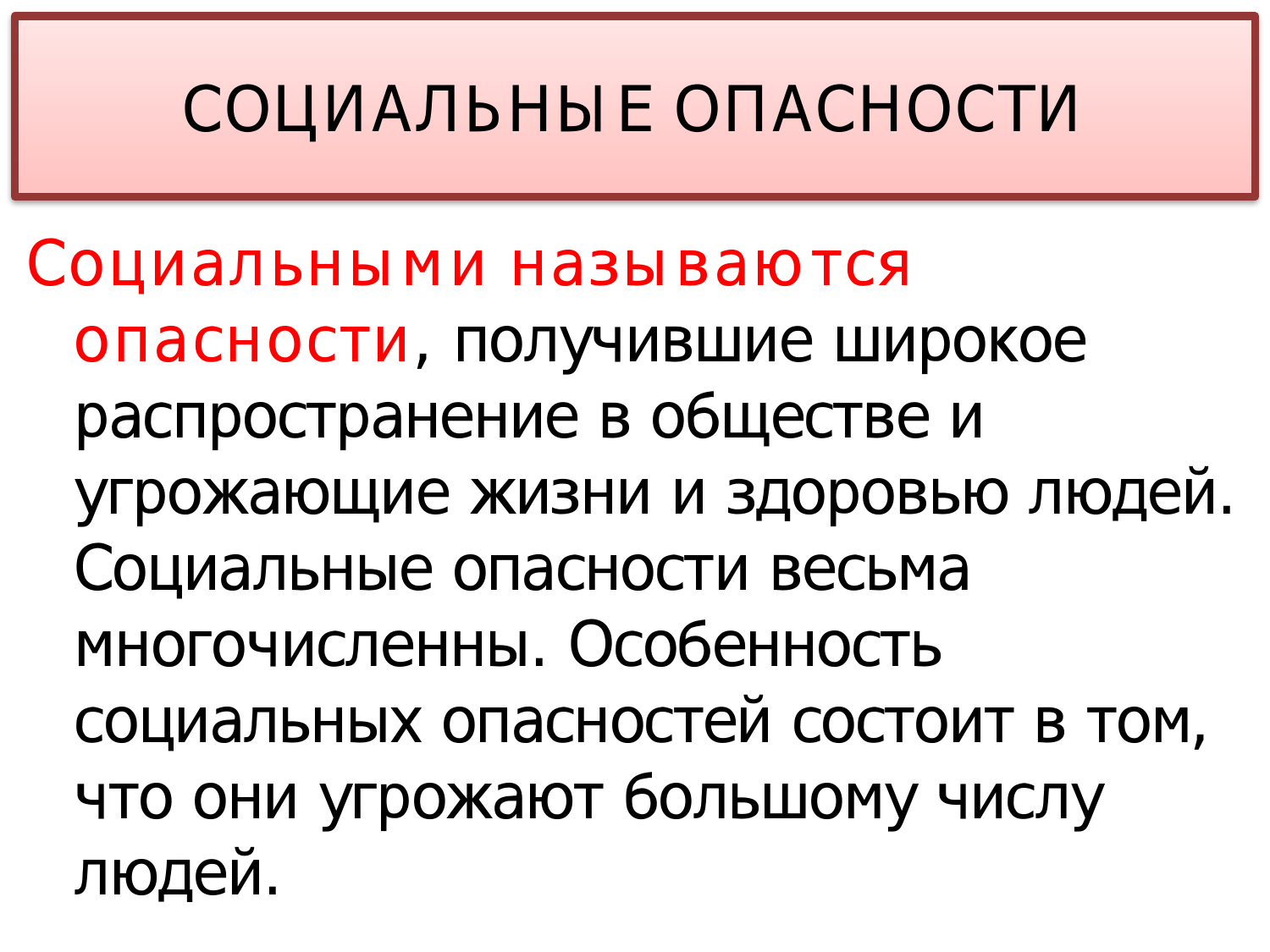

# СОЦИАЛЬНЫЕ ОПАСНОСТИ
Социальными называются опасности, получившие широкое распространение в обществе и угрожающие жизни и здоровью людей. Социальные опасности весьма многочисленны. Особенность социальных опасностей состоит в том, что они угрожают большому числу людей.